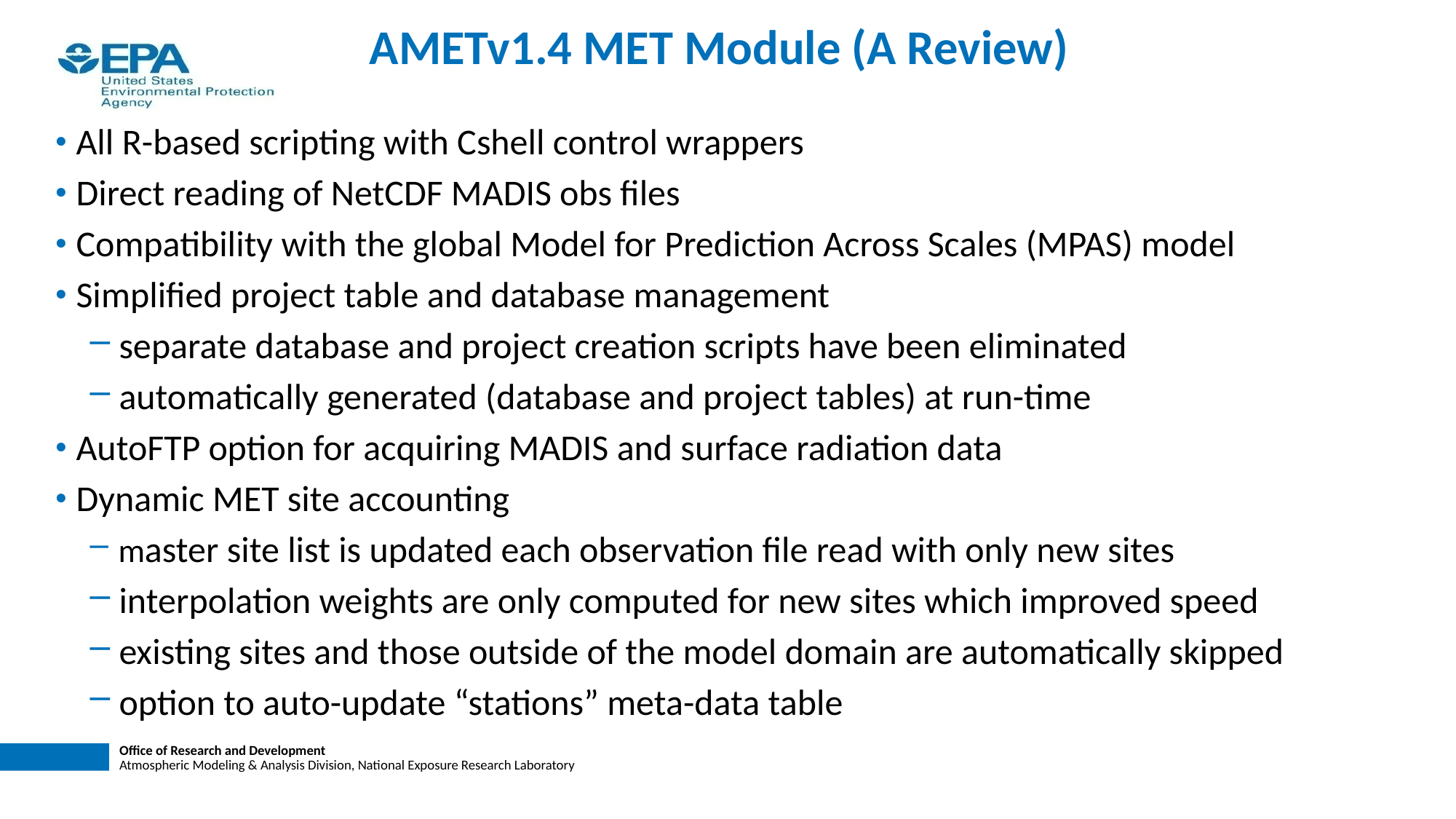

# AMETv1.4 MET Module (A Review)
All R-based scripting with Cshell control wrappers
Direct reading of NetCDF MADIS obs files
Compatibility with the global Model for Prediction Across Scales (MPAS) model
Simplified project table and database management
 separate database and project creation scripts have been eliminated
 automatically generated (database and project tables) at run-time
AutoFTP option for acquiring MADIS and surface radiation data
Dynamic MET site accounting
 master site list is updated each observation file read with only new sites
 interpolation weights are only computed for new sites which improved speed
 existing sites and those outside of the model domain are automatically skipped
 option to auto-update “stations” meta-data table